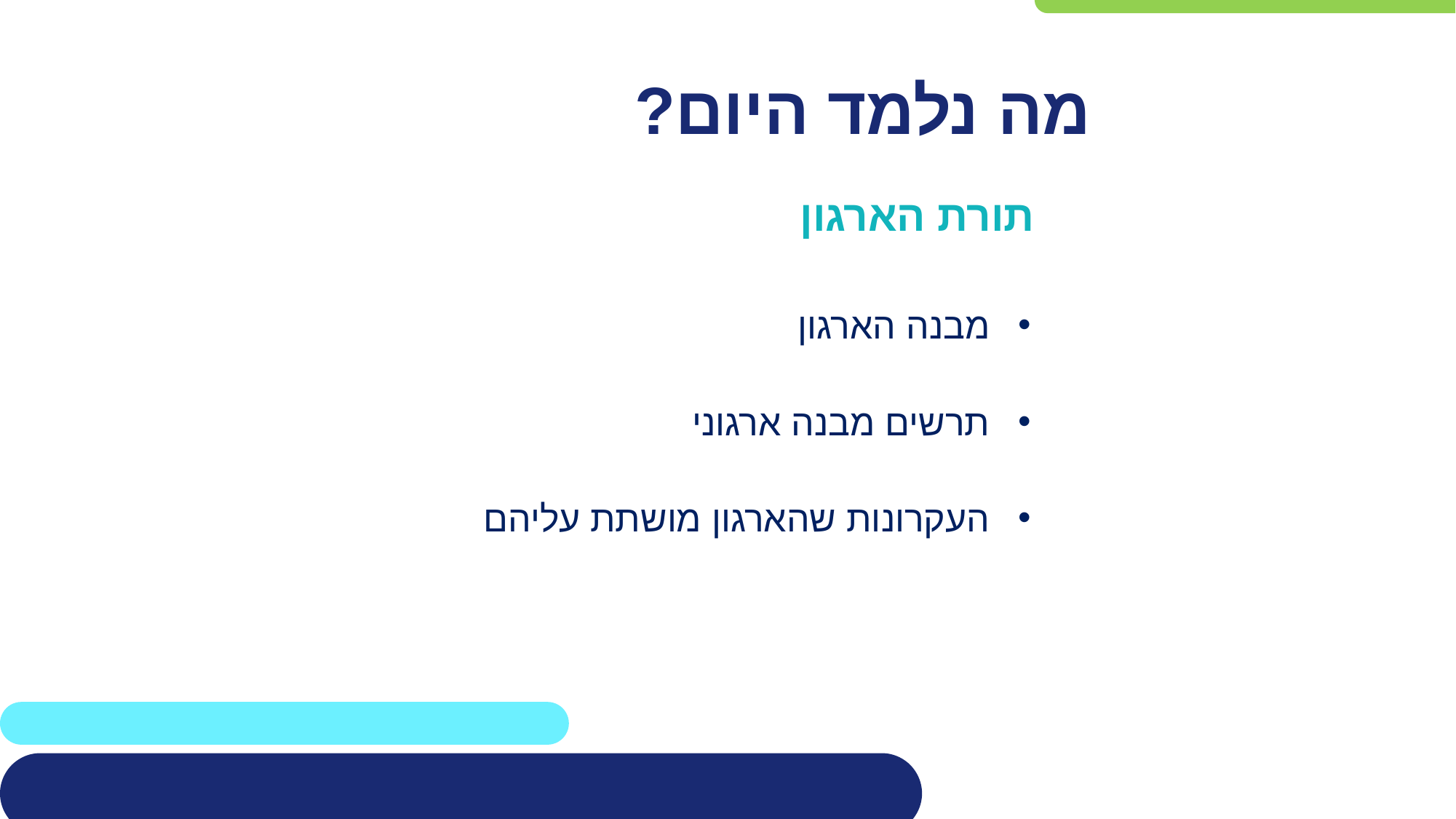

# מה נלמד היום?
תורת הארגון
מבנה הארגון
תרשים מבנה ארגוני
העקרונות שהארגון מושתת עליהם